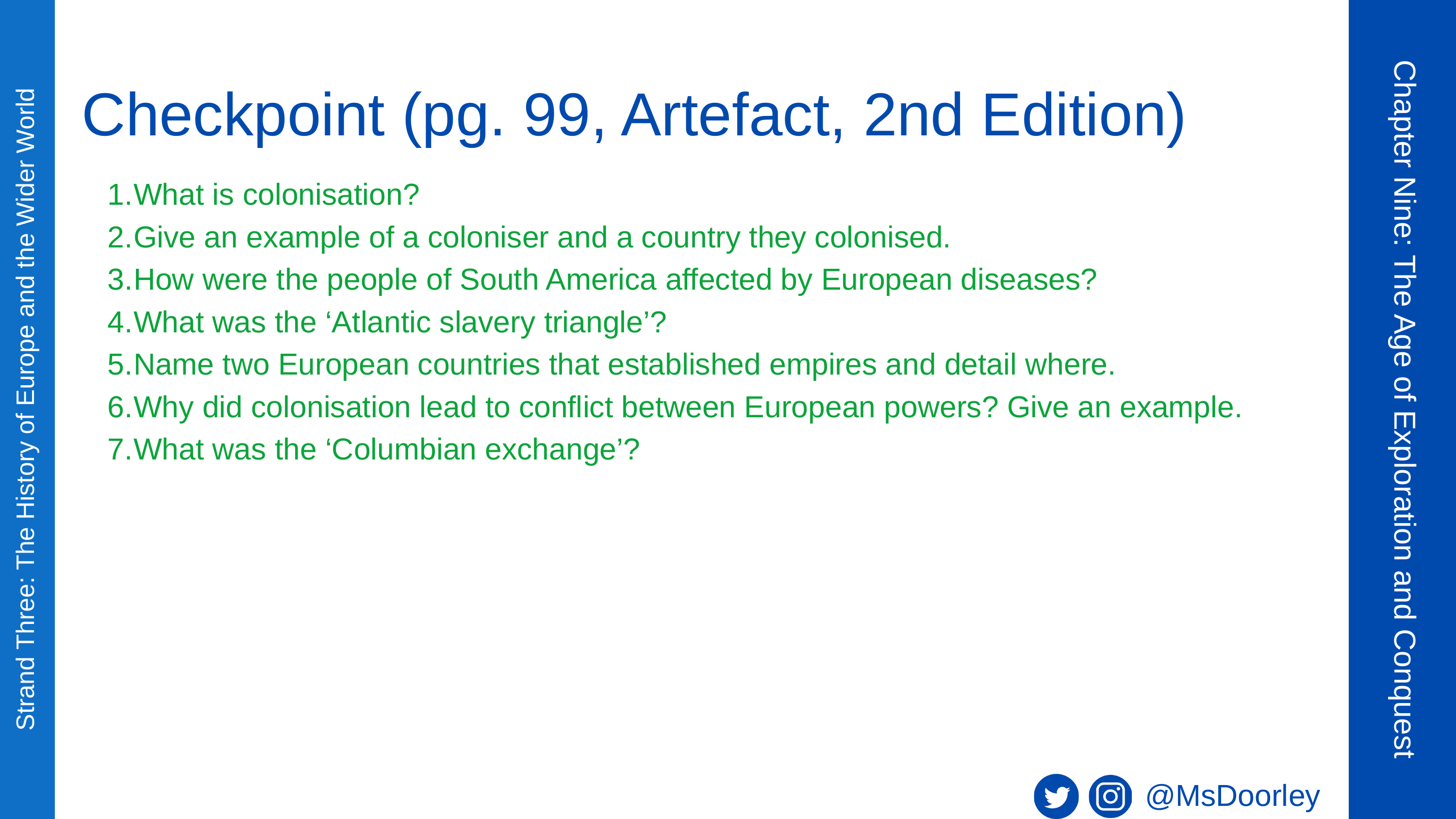

Checkpoint (pg. 99, Artefact, 2nd Edition)
What is colonisation?
Give an example of a coloniser and a country they colonised.
How were the people of South America affected by European diseases?
What was the ‘Atlantic slavery triangle’?
Name two European countries that established empires and detail where.
Why did colonisation lead to conflict between European powers? Give an example.
What was the ‘Columbian exchange’?
Chapter Nine: The Age of Exploration and Conquest
Strand Three: The History of Europe and the Wider World

@MsDoorley